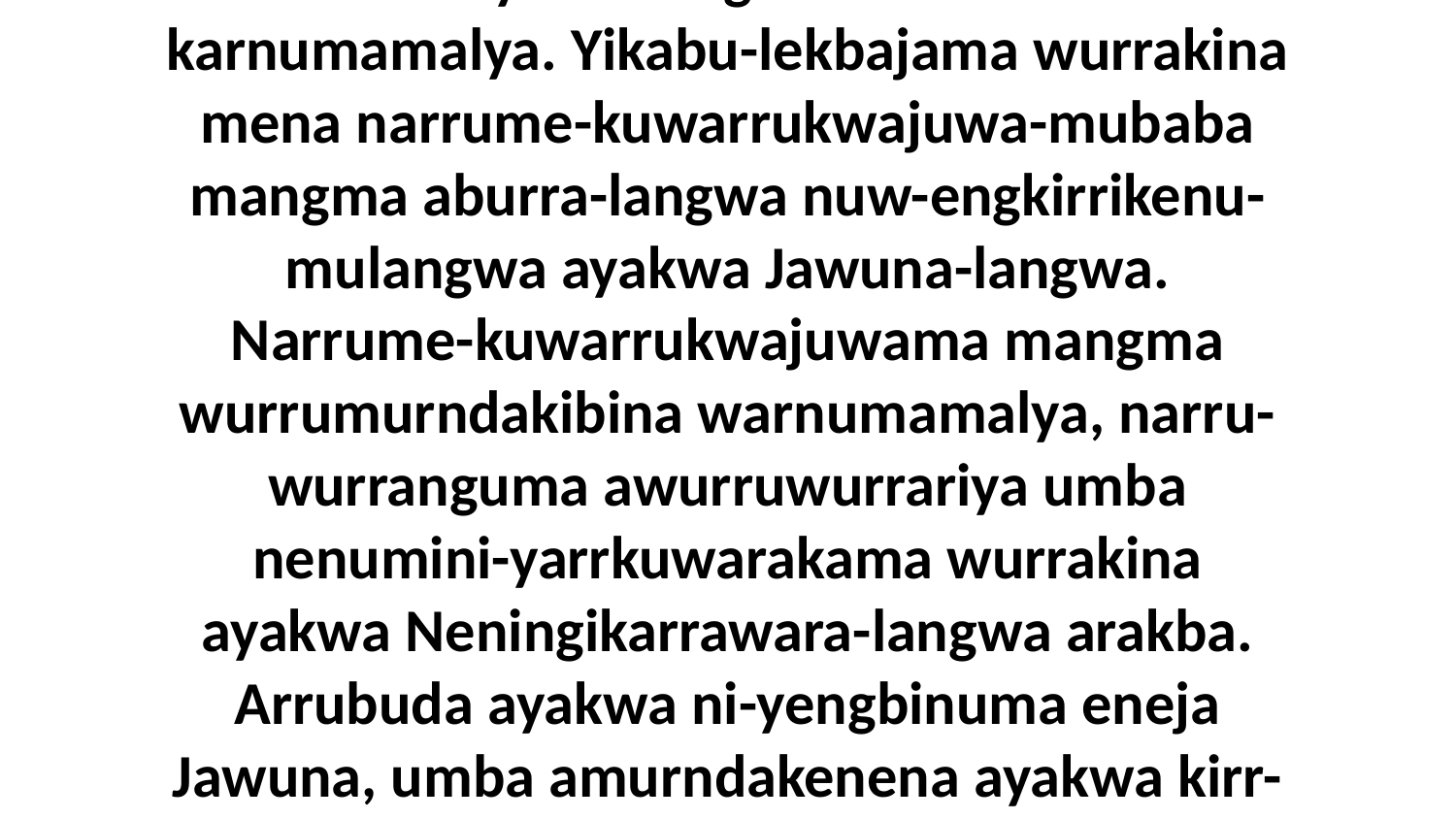

32 Kembirra ngarningka akini-yada meningarija-langwa-manja ngawa mamawura aburraja wurrumurndakibina WarningiNiniba warnumamalya kuw-arjiyama aburrajukwaba kajungwa warniki-lekbi-yada nungkwurruwa-wa karnumamalya. Yikabu-lekbajama wurrakina mena narrume-kuwarrukwajuwa-mubaba mangma aburra-langwa nuw-engkirrikenu-mulangwa ayakwa Jawuna-langwa. Narrume-kuwarrukwajuwama mangma wurrumurndakibina warnumamalya, narru-wurranguma awurruwurrariya umba nenumini-yarrkuwarakama wurrakina ayakwa Neningikarrawara-langwa arakba. Arrubuda ayakwa ni-yengbinuma eneja Jawuna, umba amurndakenena ayakwa kirr-engkirrikajama karna aduwaba arrubuda-dangwa angwurra ena-da. Akena nara nungkwurraja engkirrikuma kirrakina-da,” ni-yama Jesus wurrumurndakibina-manja warnumamalya.Aki-rringkina-mulangwa eningabu-wa ngarningangkawura